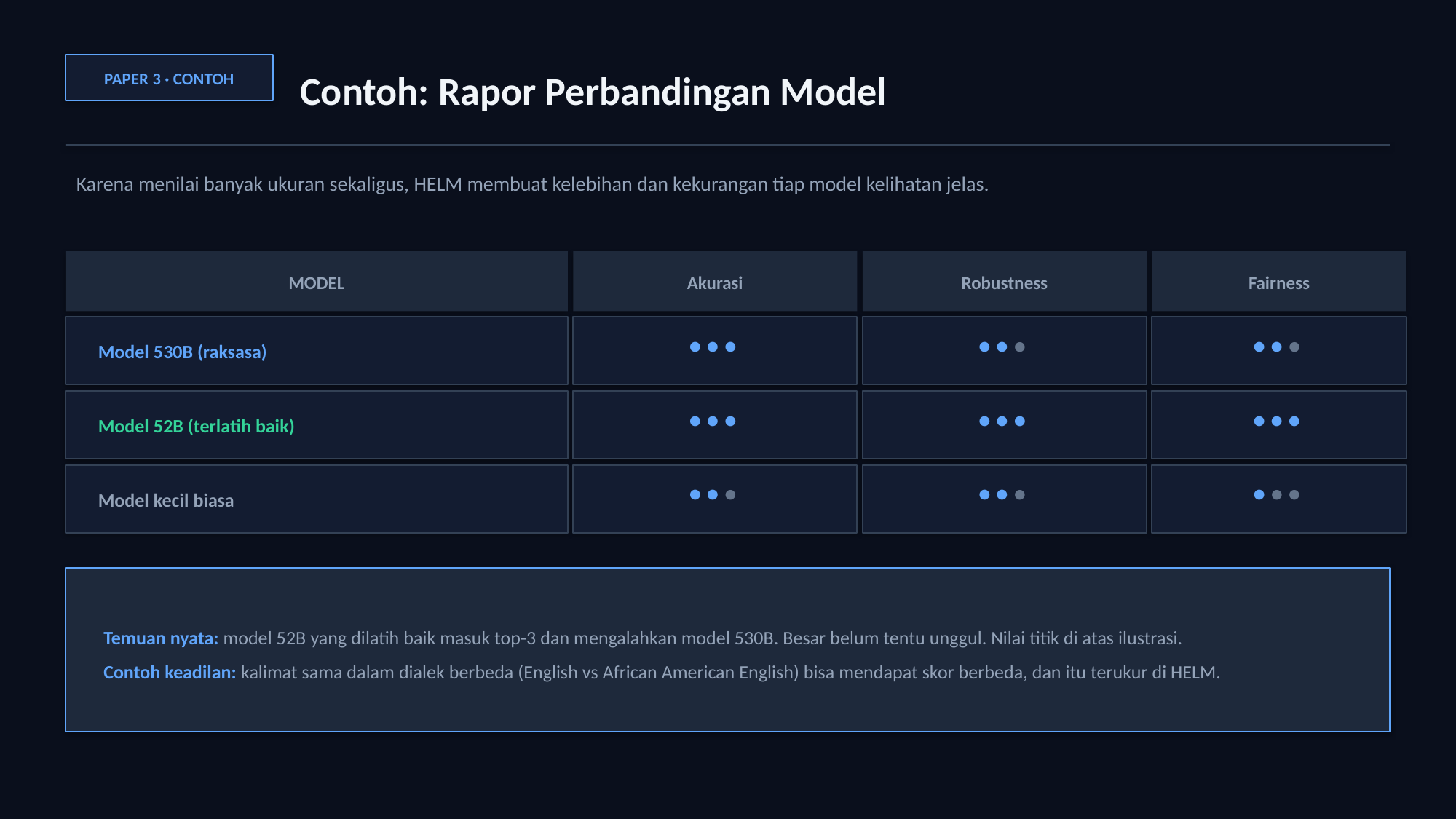

Contoh: Rapor Perbandingan Model

PAPER 3 · CONTOH

Karena menilai banyak ukuran sekaligus, HELM membuat kelebihan dan kekurangan tiap model kelihatan jelas.

MODEL

Akurasi

Robustness

Fairness

Model 530B (raksasa)

● ● ●

● ● ●

● ● ●

Model 52B (terlatih baik)

● ● ●

● ● ●

● ● ●

Model kecil biasa

● ● ●

● ● ●

● ● ●

Temuan nyata: model 52B yang dilatih baik masuk top-3 dan mengalahkan model 530B. Besar belum tentu unggul. Nilai titik di atas ilustrasi.
Contoh keadilan: kalimat sama dalam dialek berbeda (English vs African American English) bisa mendapat skor berbeda, dan itu terukur di HELM.